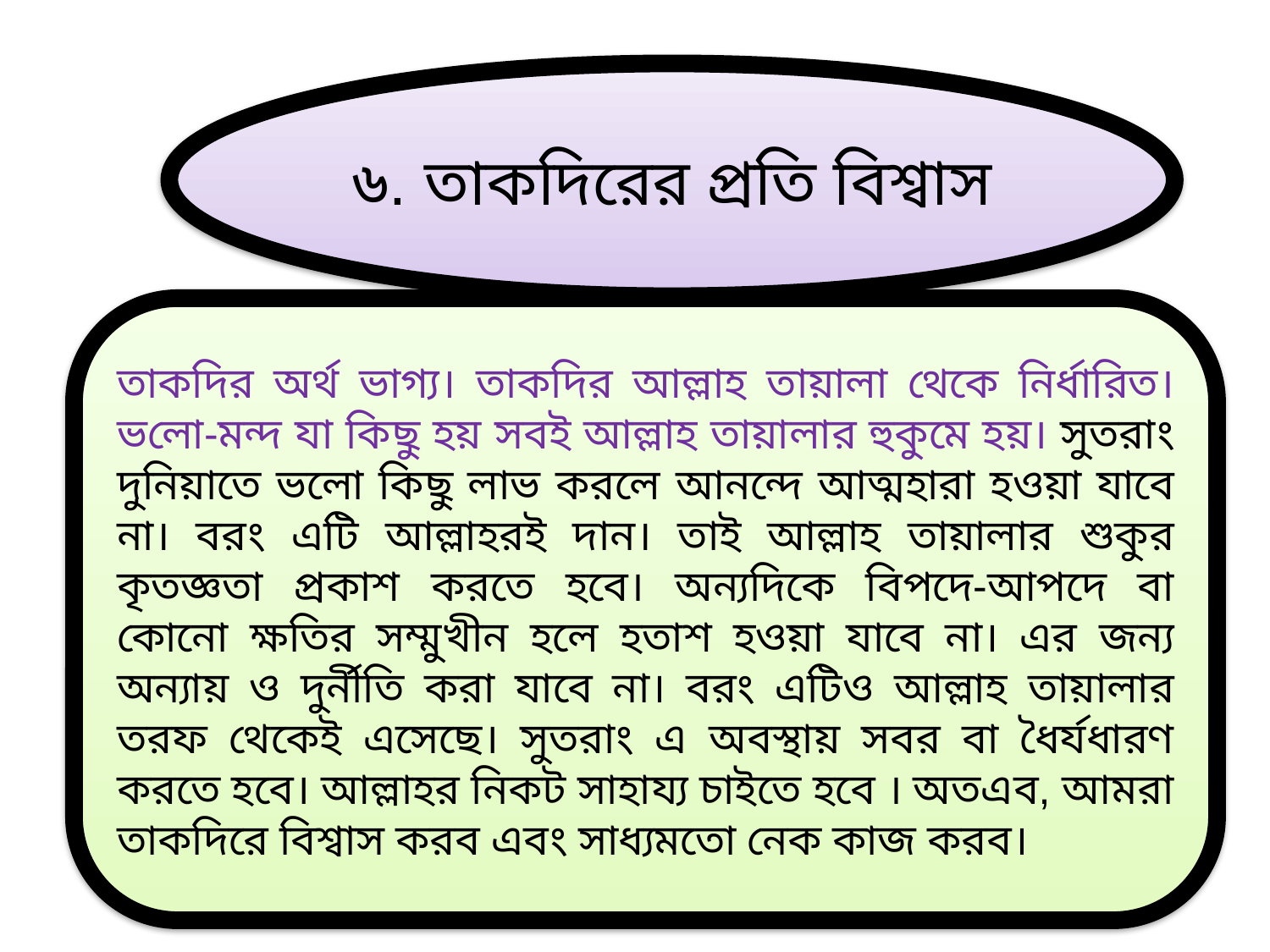

৬. তাকদিরের প্রতি বিশ্বাস
তাকদির অর্থ ভাগ্য। তাকদির আল্লাহ তায়ালা থেকে নির্ধারিত। ভলো-মন্দ যা কিছু হয় সবই আল্লাহ তায়ালার হুকুমে হয়। সুতরাং দুনিয়াতে ভলো কিছু লাভ করলে আনন্দে আত্মহারা হওয়া যাবে না। বরং এটি আল্লাহরই দান। তাই আল্লাহ তায়ালার শুকুর কৃতজ্ঞতা প্রকাশ করতে হবে। অন্যদিকে বিপদে-আপদে বা কোনো ক্ষতির সম্মুখীন হলে হতাশ হওয়া যাবে না। এর জন্য অন্যায় ও দুর্নীতি করা যাবে না। বরং এটিও আল্লাহ তায়ালার তরফ থেকেই এসেছে। সুতরাং এ অবস্থায় সবর বা ধৈর্যধারণ করতে হবে। আল্লাহর নিকট সাহায্য চাইতে হবে । অতএব, আমরা তাকদিরে বিশ্বাস করব এবং সাধ্যমতো নেক কাজ করব।